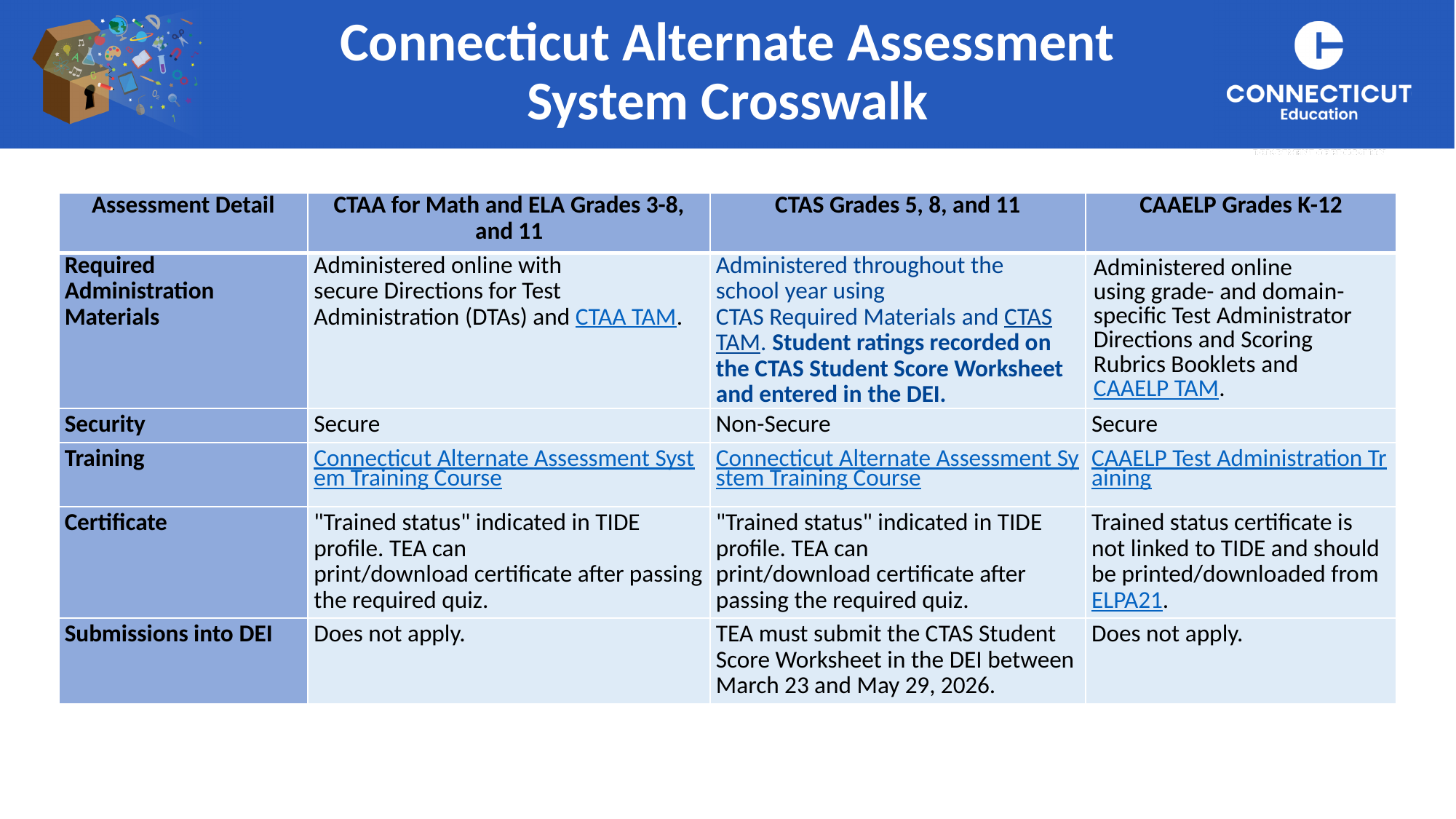

Connecticut Alternate Assessment System Crosswalk
| Assessment Detail | CTAA for Math and ELA Grades 3-8, and 11 | CTAS Grades 5, 8, and 11 | CAAELP Grades K-12 |
| --- | --- | --- | --- |
| Required Administration Materials | Administered online with secure Directions for Test Administration (DTAs) and CTAA TAM. | Administered throughout the school year using CTAS Required Materials and CTAS TAM. Student ratings recorded on the CTAS Student Score Worksheet and entered in the DEI. | Administered online using grade- and domain-specific Test Administrator Directions and Scoring Rubrics Booklets and CAAELP TAM. |
| Security | Secure | Non-Secure | Secure |
| Training | Connecticut Alternate Assessment System Training Course | Connecticut Alternate Assessment System Training Course | CAAELP Test Administration Training |
| Certificate | "Trained status" indicated in TIDE profile. TEA can print/download certificate after passing the required quiz.​ | "Trained status" indicated in TIDE profile. TEA can print/download certificate after passing the required quiz.​ | Trained status certificate is not linked to TIDE and should be printed/downloaded from ELPA21. |
| Submissions into DEI | Does not apply. | TEA must submit the CTAS Student Score Worksheet in the DEI between March 23 and May 29, 2026. | Does not apply. |